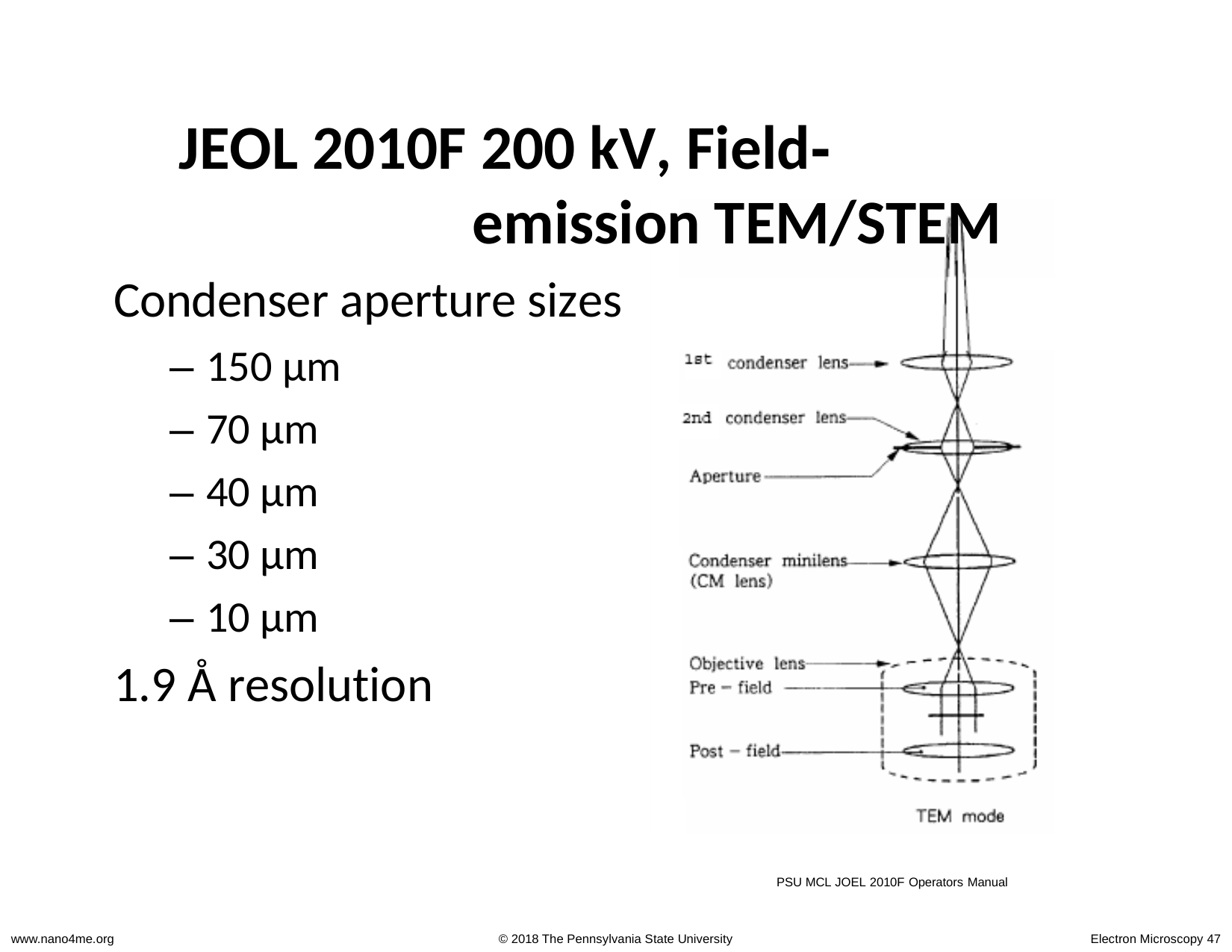

# JEOL 2010F 200 kV, Field‐emission TEM/STEM

Condenser aperture sizes
– 150 µm
– 70 µm
– 40 µm
– 30 µm
– 10 µm
1.9 Å resolution
PSU MCL JOEL 2010F Operators Manual